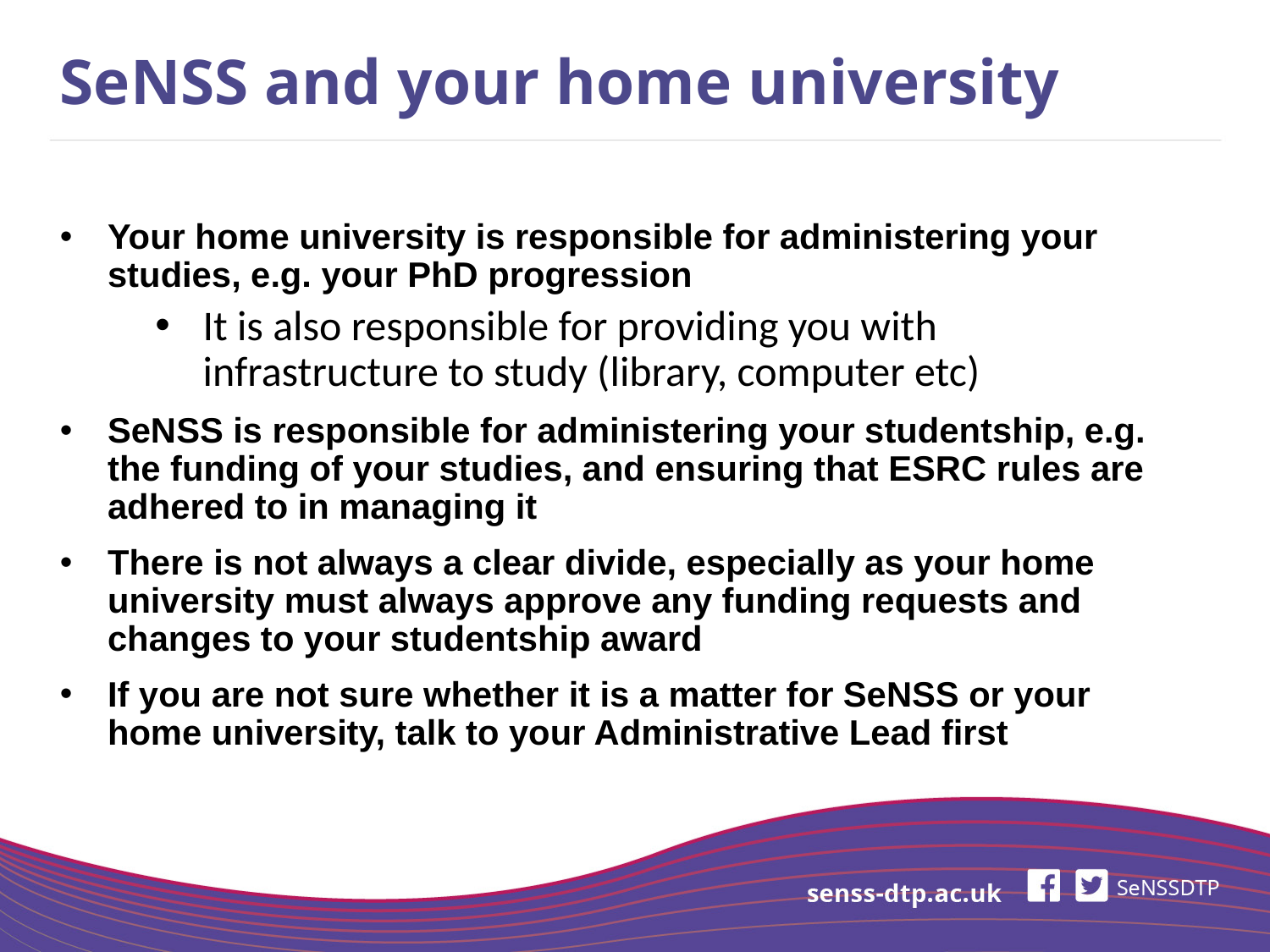

# SeNSS and your home university
Your home university is responsible for administering your studies, e.g. your PhD progression
It is also responsible for providing you with infrastructure to study (library, computer etc)
SeNSS is responsible for administering your studentship, e.g. the funding of your studies, and ensuring that ESRC rules are adhered to in managing it
There is not always a clear divide, especially as your home university must always approve any funding requests and changes to your studentship award
If you are not sure whether it is a matter for SeNSS or your home university, talk to your Administrative Lead first